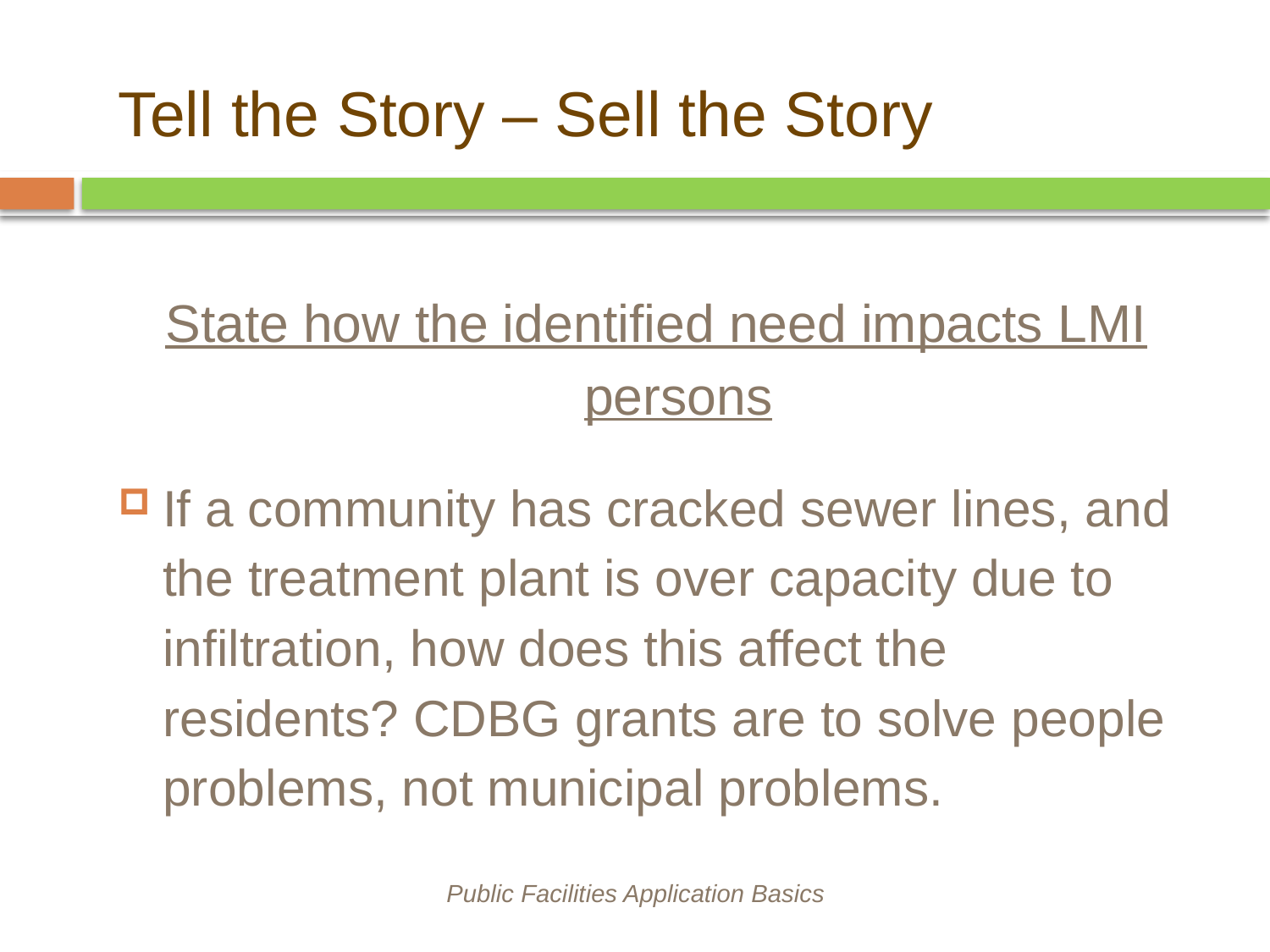

# Tell the Story – Sell the Story
State how the identified need impacts LMI persons

If a community has cracked sewer lines, and the treatment plant is over capacity due to infiltration, how does this affect the residents? CDBG grants are to solve people problems, not municipal problems.
Public Facilities Application Basics